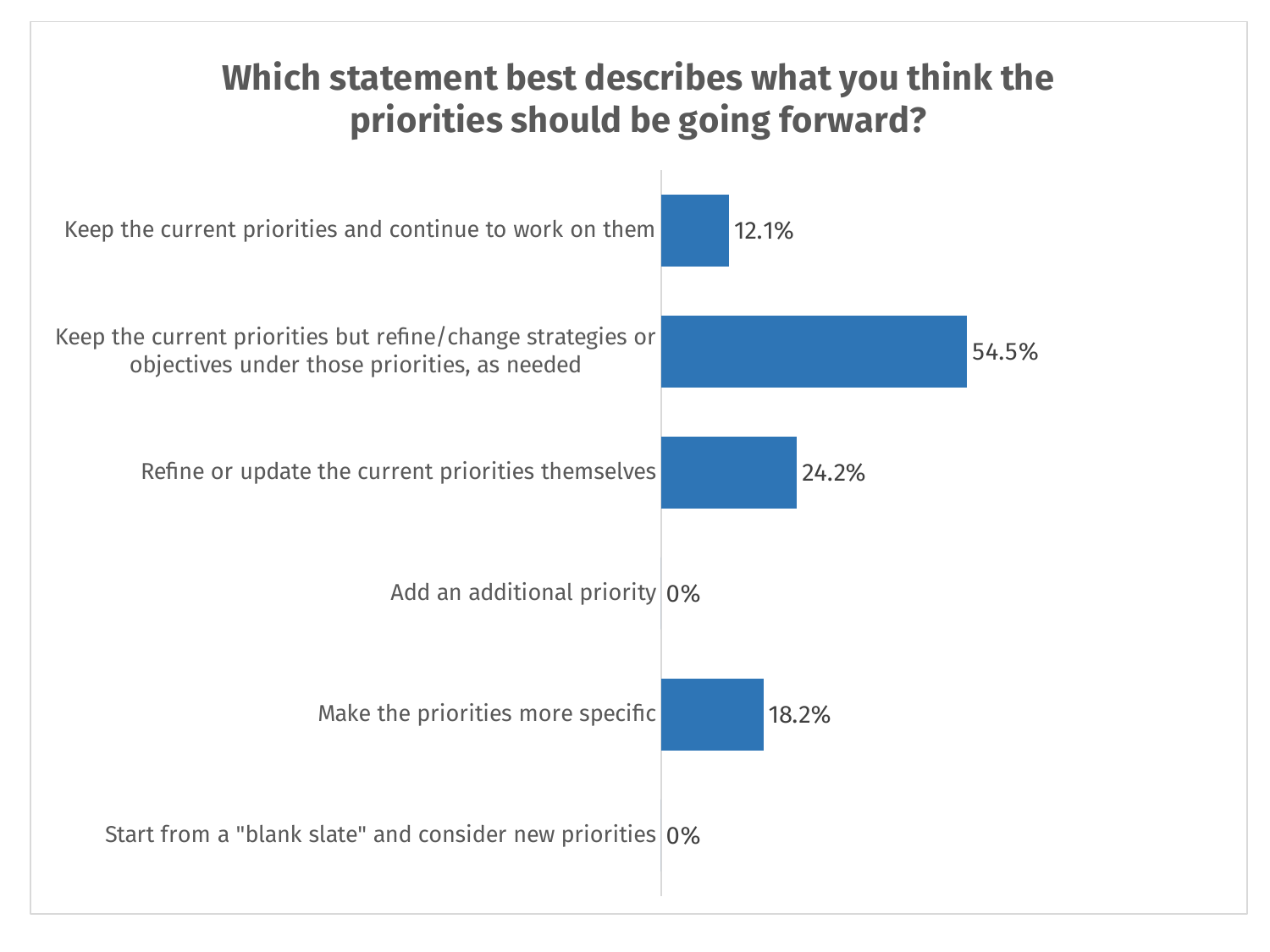

### Chart: Which statement best describes what you think the priorities should be going forward?

| Category |  |
|---|---|
| Keep the current priorities and continue to work on them | 0.121 |
| Keep the current priorities but refine/change strategies or objectives under those priorities, as needed | 0.545 |
| Refine or update the current priorities themselves | 0.242 |
| Add an additional priority | 0.0 |
| Make the priorities more specific | 0.182 |
| Start from a "blank slate" and consider new priorities | 0.0 |